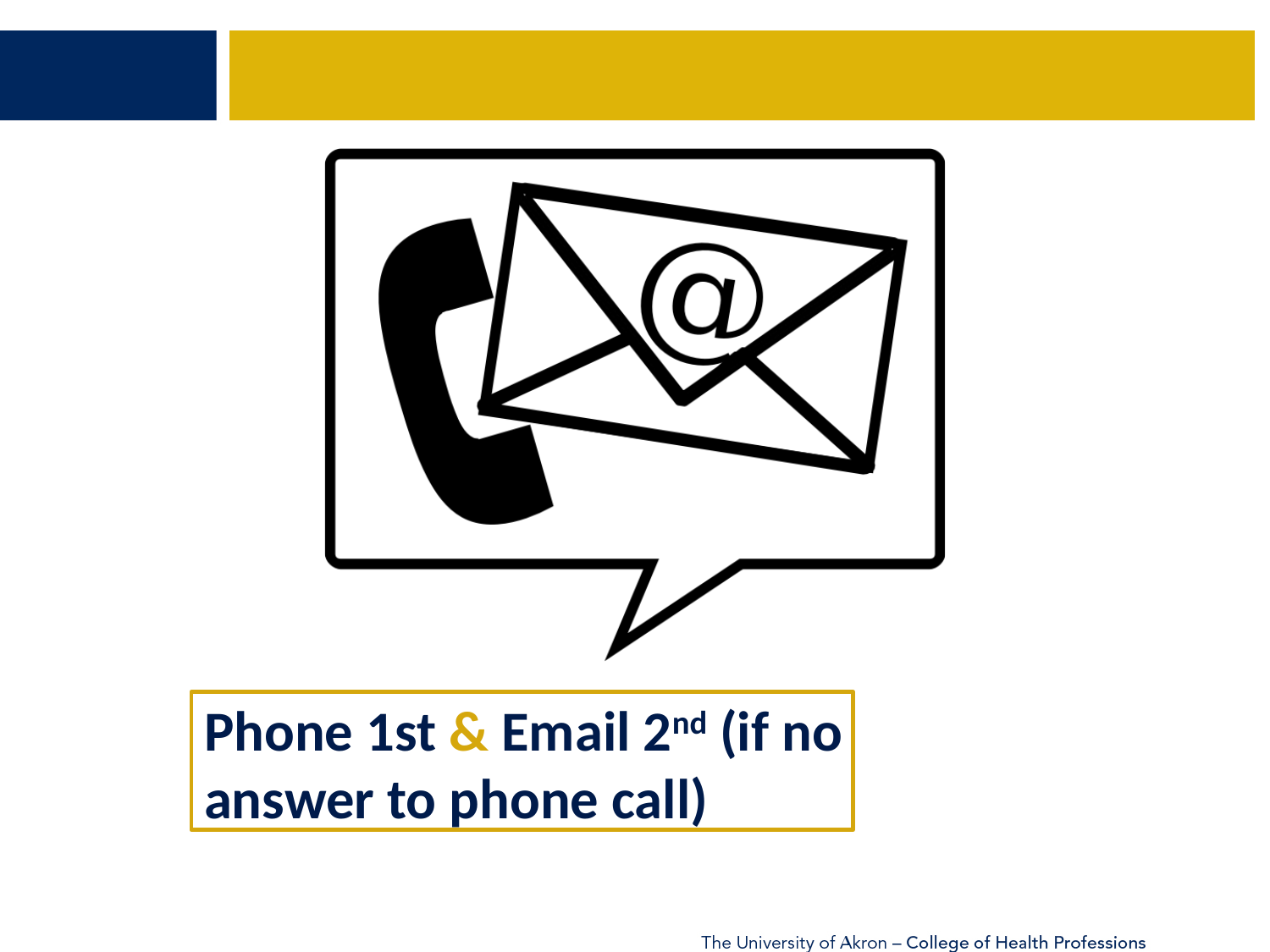

Phone 1st & Email 2nd (if no answer to phone call)